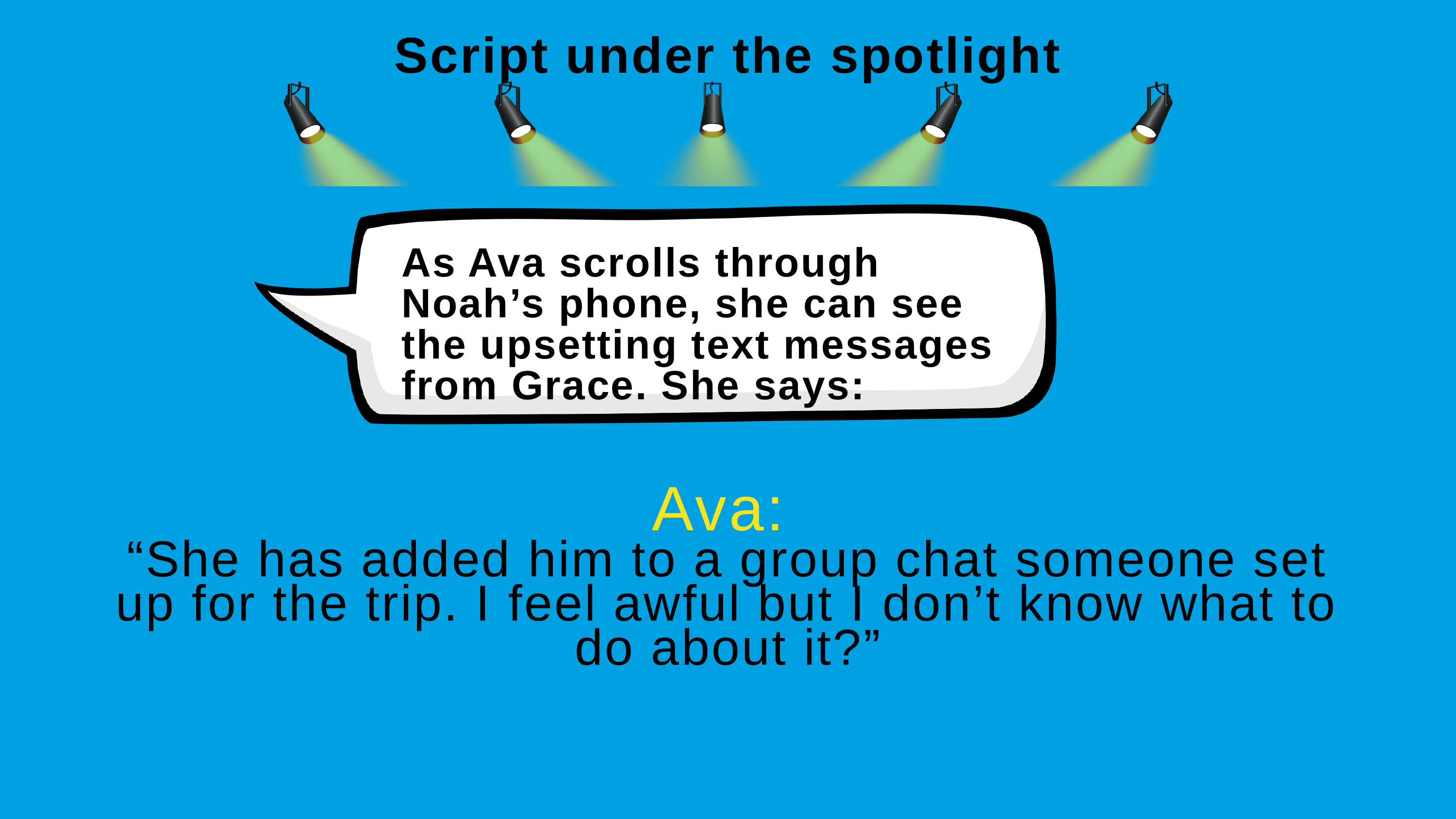

Script under the spotlight

As Ava scrolls through Noah’s phone, she can see the upsetting text messages from Grace. She says:
Ava:
“She has added him to a group chat someone set up for the trip. I feel awful but I don’t know what to do about it?”